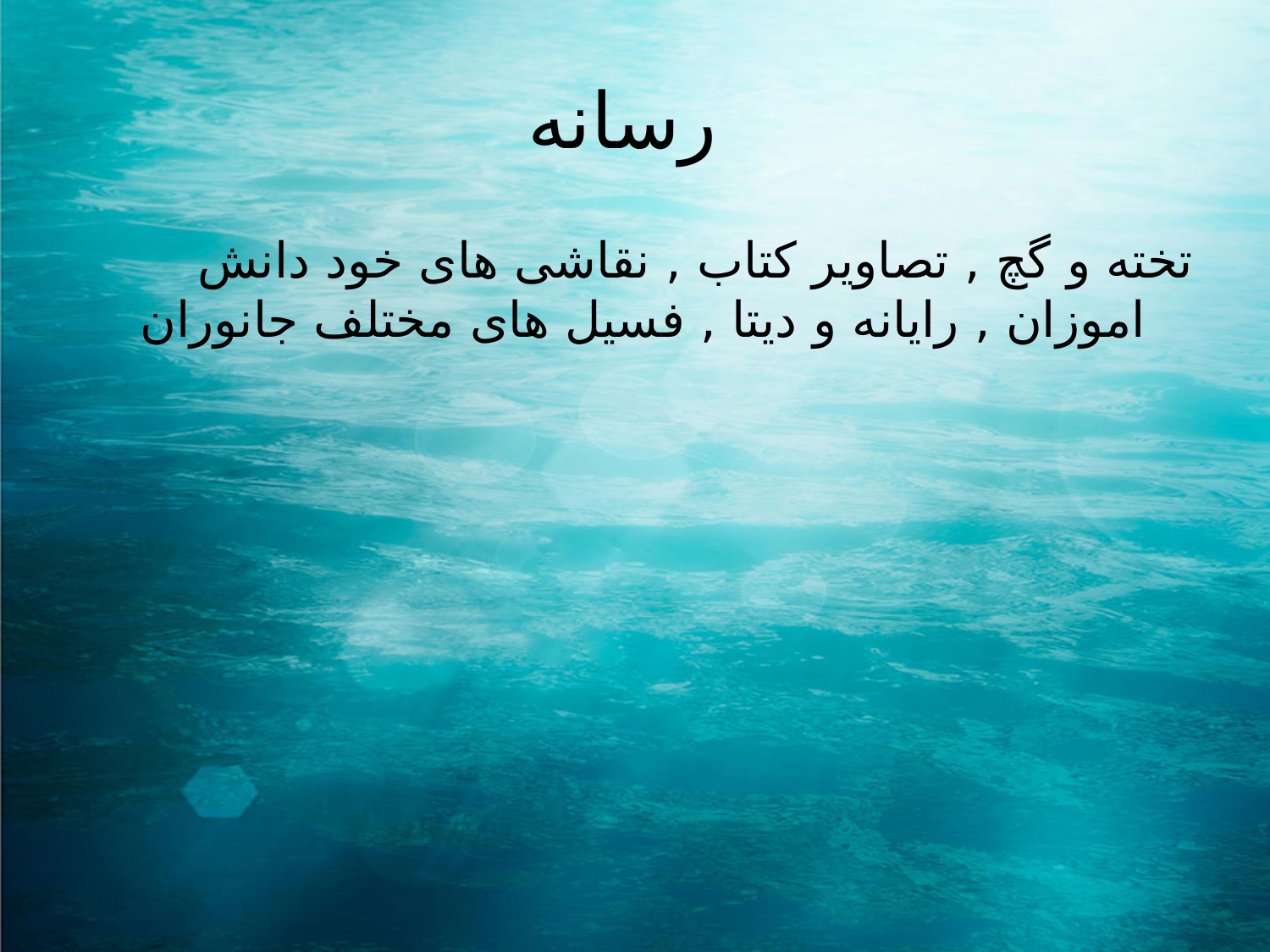

# رسانه
تخته و گچ , تصاویر کتاب , نقاشی های خود دانش اموزان , رایانه و دیتا , فسیل های مختلف جانوران